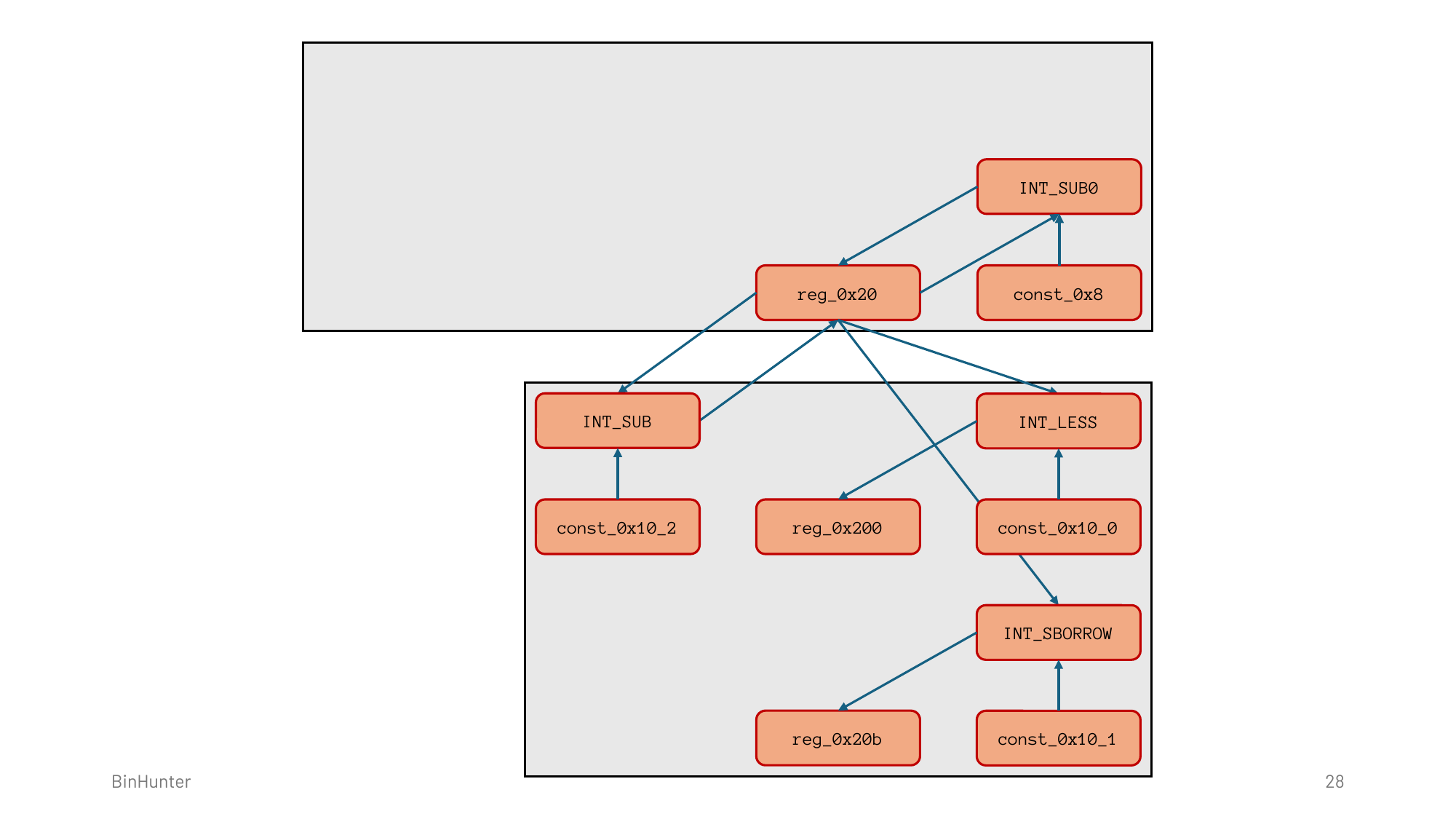

INT_SUB0
reg_0x20
const_0x8

INT_SUB
INT_LESS
const_0x10_2
reg_0x200
const_0x10_0
INT_SBORROW
reg_0x20b
const_0x10_1
BinHunter
28